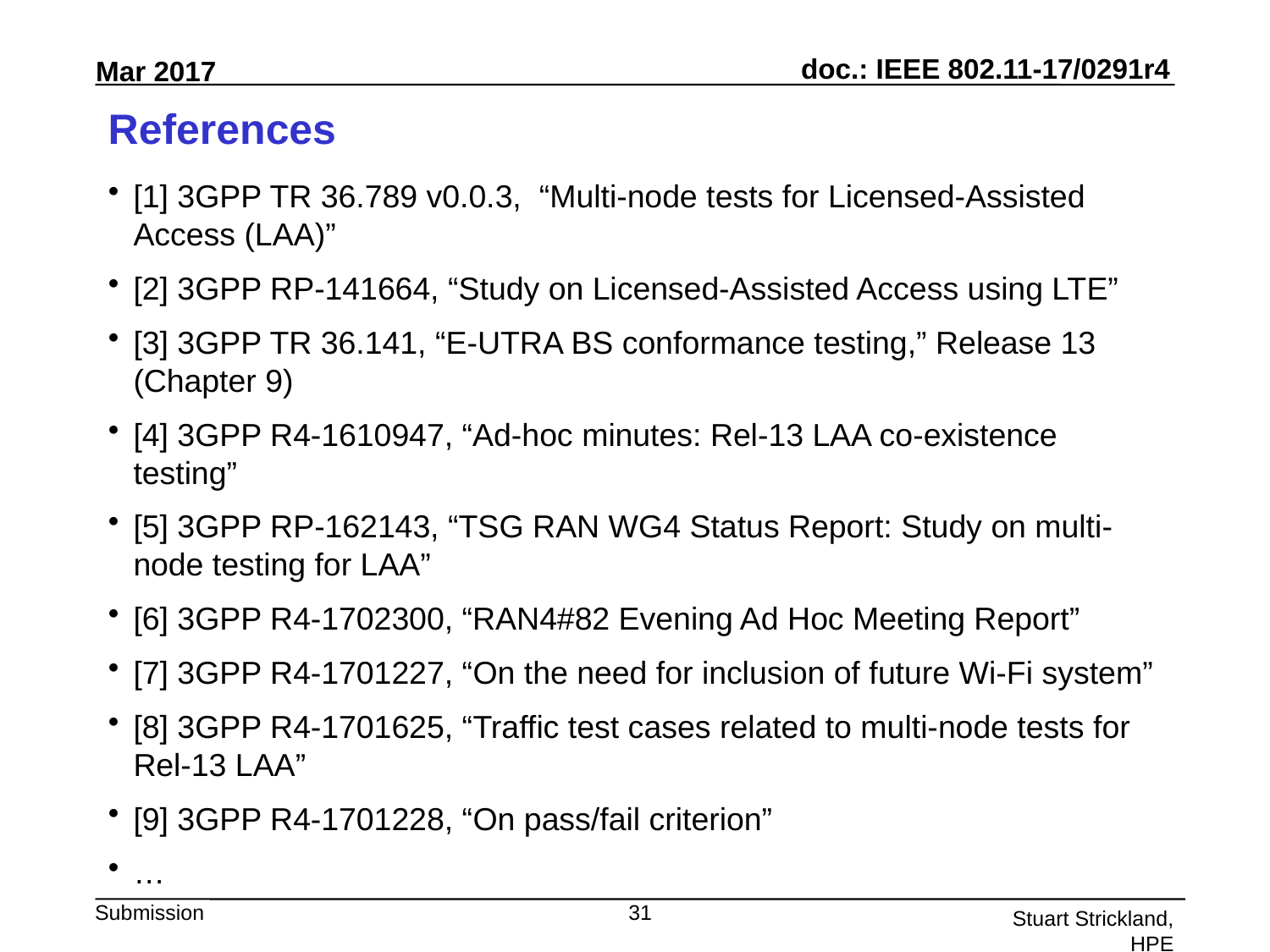

# References
[1] 3GPP TR 36.789 v0.0.3,  “Multi-node tests for Licensed-Assisted Access (LAA)”
[2] 3GPP RP-141664, “Study on Licensed-Assisted Access using LTE”
[3] 3GPP TR 36.141, “E-UTRA BS conformance testing,” Release 13 (Chapter 9)
[4] 3GPP R4-1610947, “Ad-hoc minutes: Rel-13 LAA co-existence testing”
[5] 3GPP RP-162143, “TSG RAN WG4 Status Report: Study on multi-node testing for LAA”
[6] 3GPP R4-1702300, “RAN4#82 Evening Ad Hoc Meeting Report”
[7] 3GPP R4-1701227, “On the need for inclusion of future Wi-Fi system”
[8] 3GPP R4-1701625, “Traffic test cases related to multi-node tests for Rel-13 LAA”
[9] 3GPP R4-1701228, “On pass/fail criterion”
…
31
Stuart Strickland, HPE